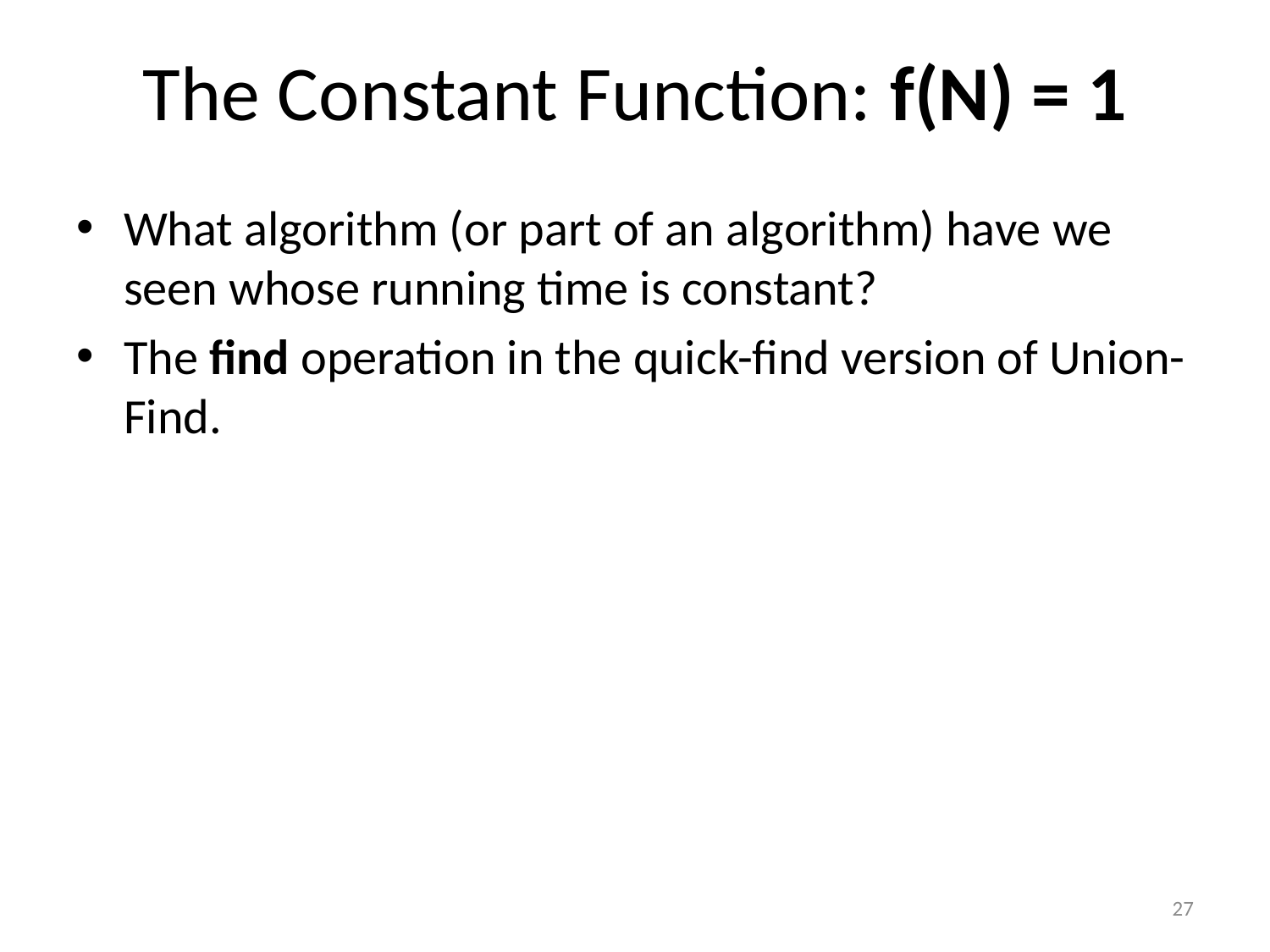

# The Constant Function: f(N) = 1
What algorithm (or part of an algorithm) have we seen whose running time is constant?
The find operation in the quick-find version of Union-Find.

27